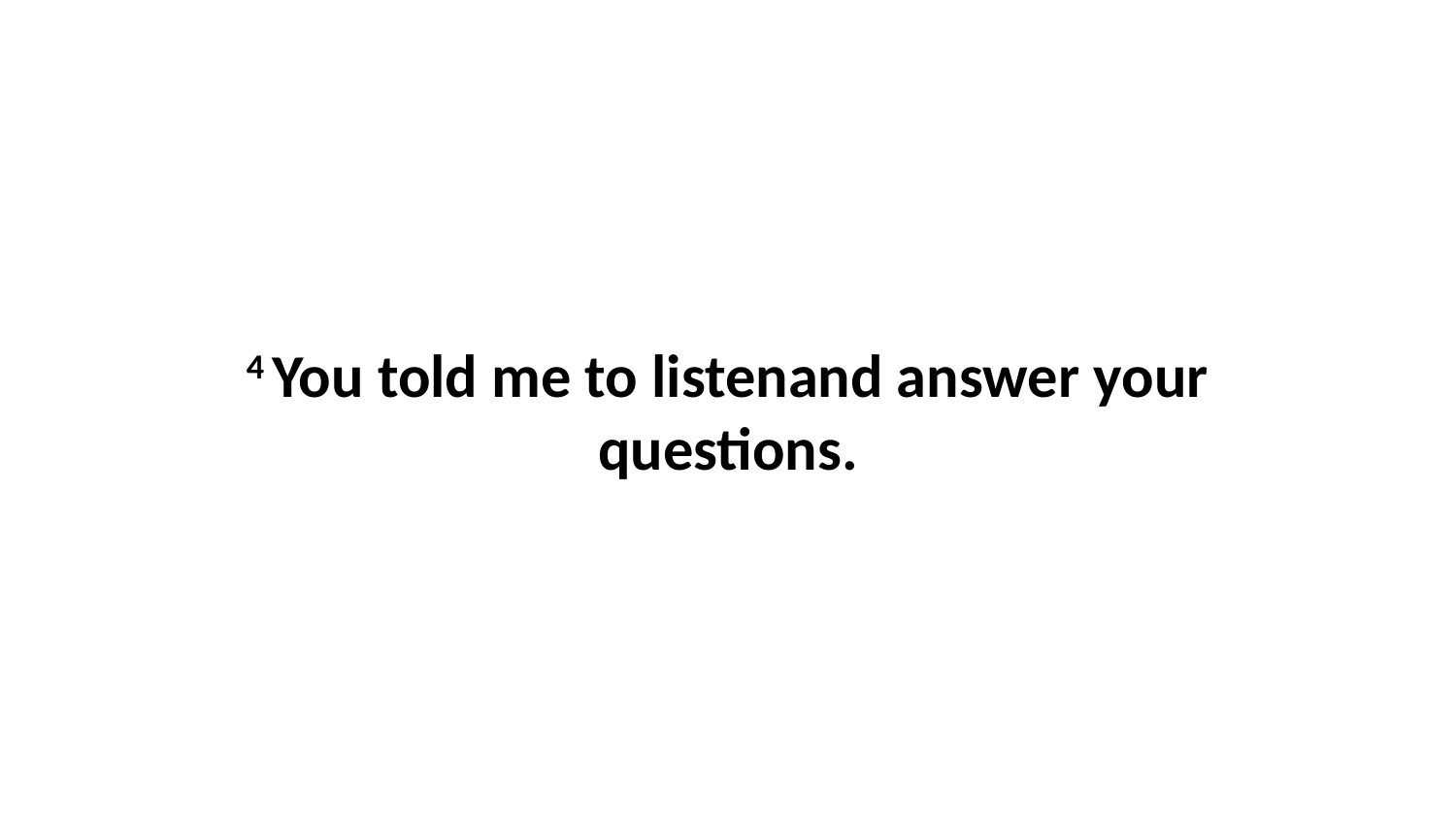

4 You told me to listenand answer your questions.